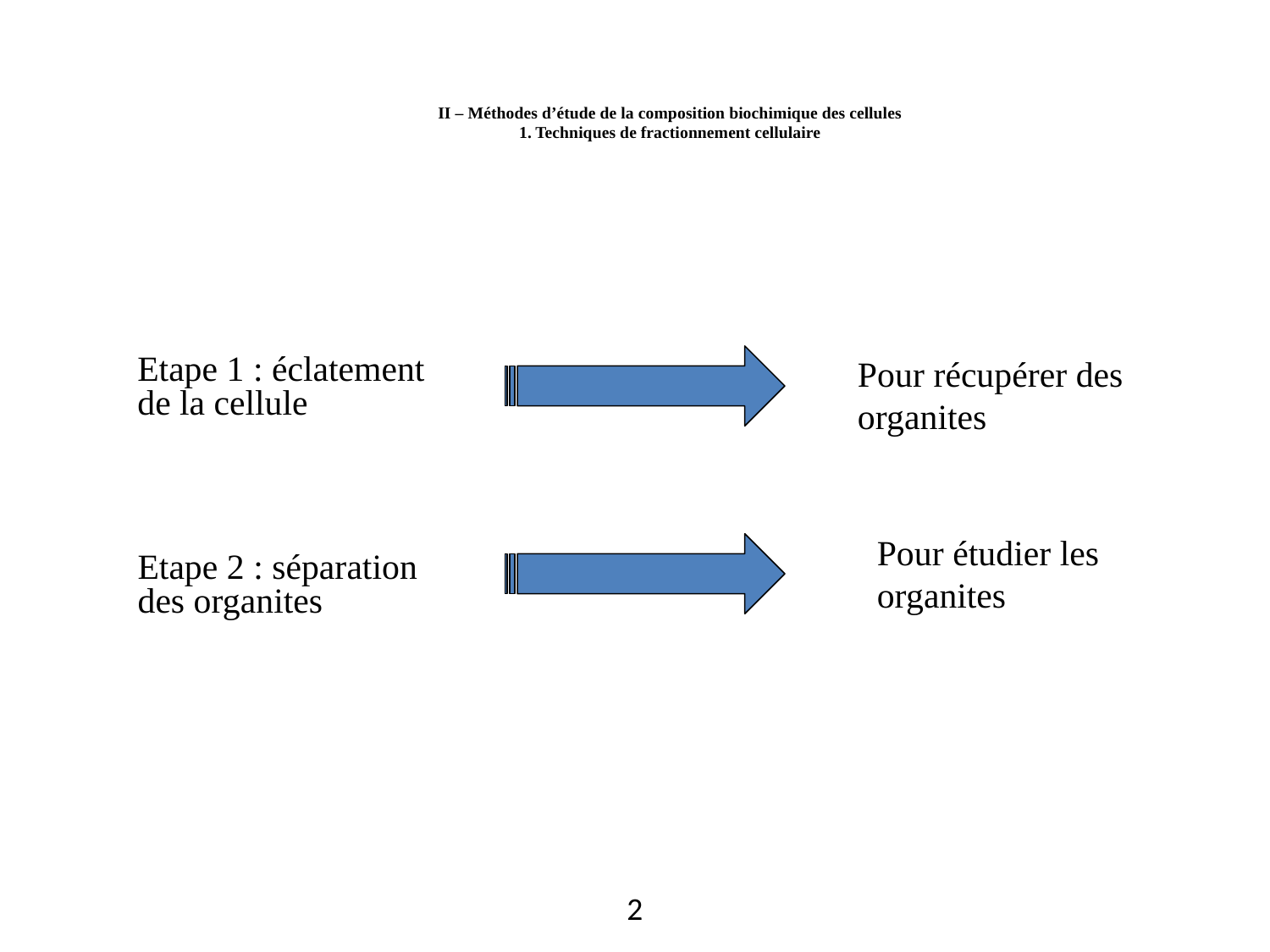

# II – Méthodes d’étude de la composition biochimique des cellules 1. Techniques de fractionnement cellulaire

Pour récupérer des organites
Etape 1 : éclatement de la cellule
Pour étudier les organites

Etape 2 : séparation des organites
2